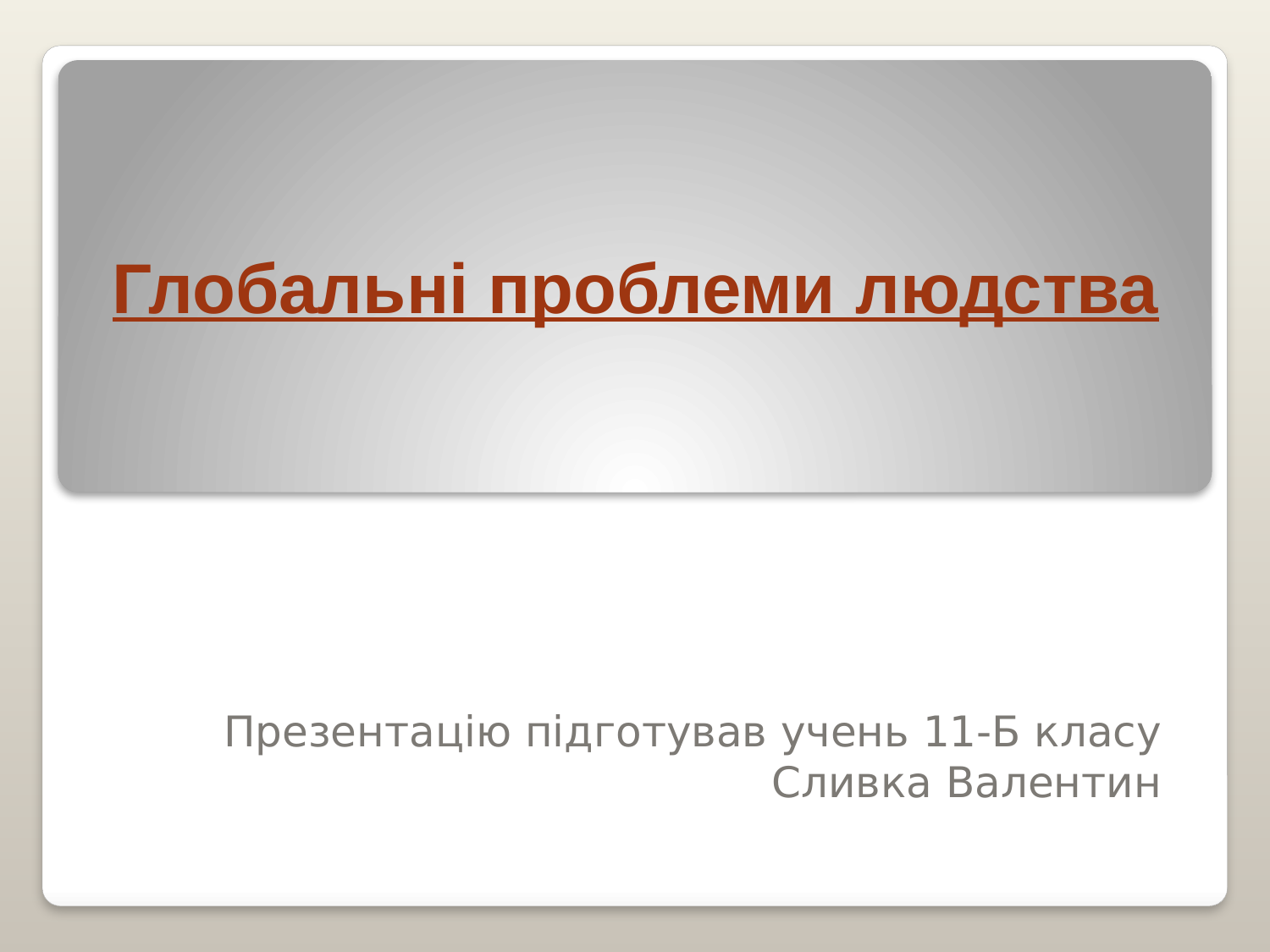

# Глобальні проблеми людства

Презентацію підготував учень 11-Б класу
Сливка Валентин